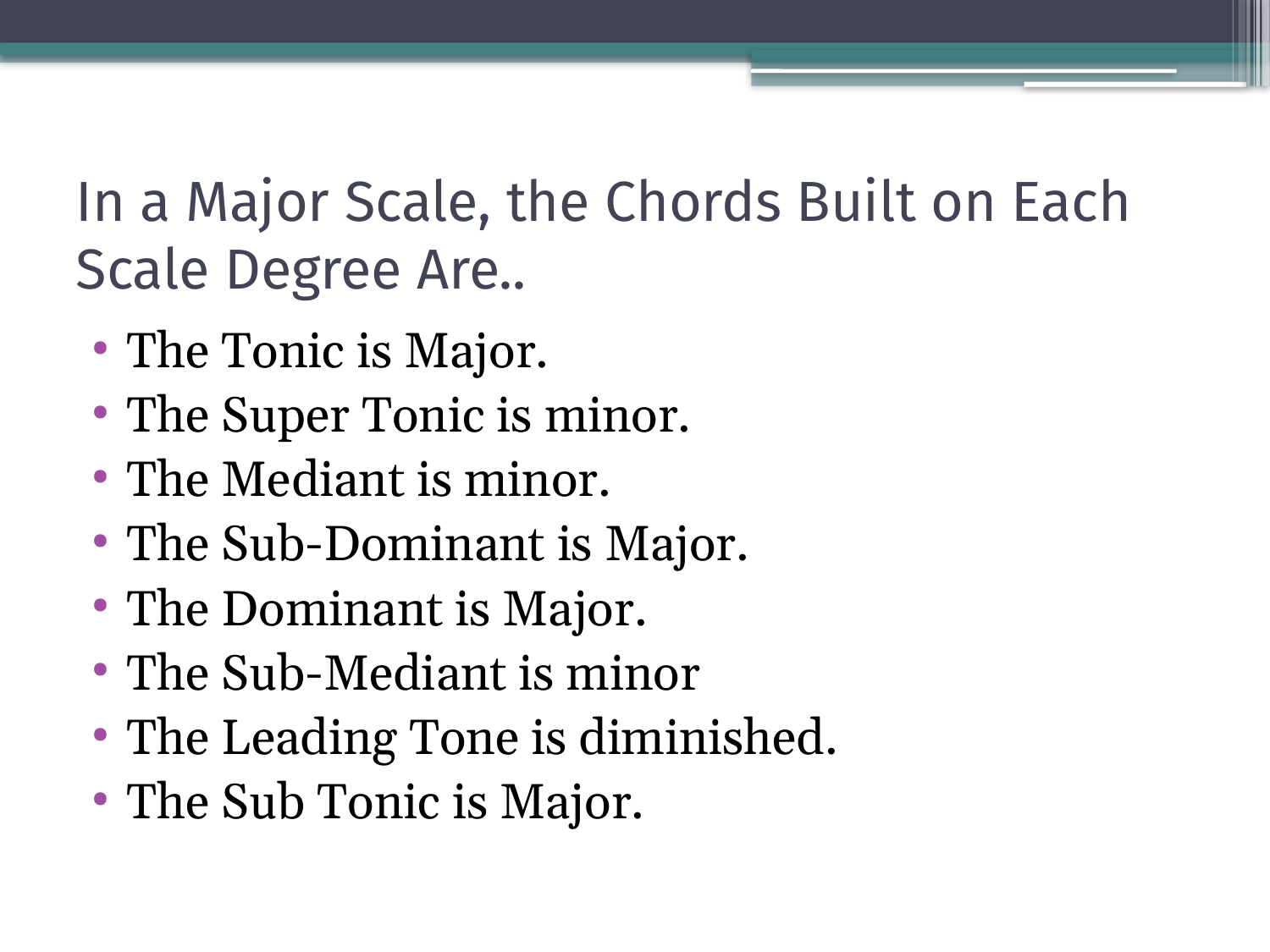

# In a Major Scale, the Chords Built on Each Scale Degree Are..
The Tonic is Major.
The Super Tonic is minor.
The Mediant is minor.
The Sub-Dominant is Major.
The Dominant is Major.
The Sub-Mediant is minor
The Leading Tone is diminished.
The Sub Tonic is Major.